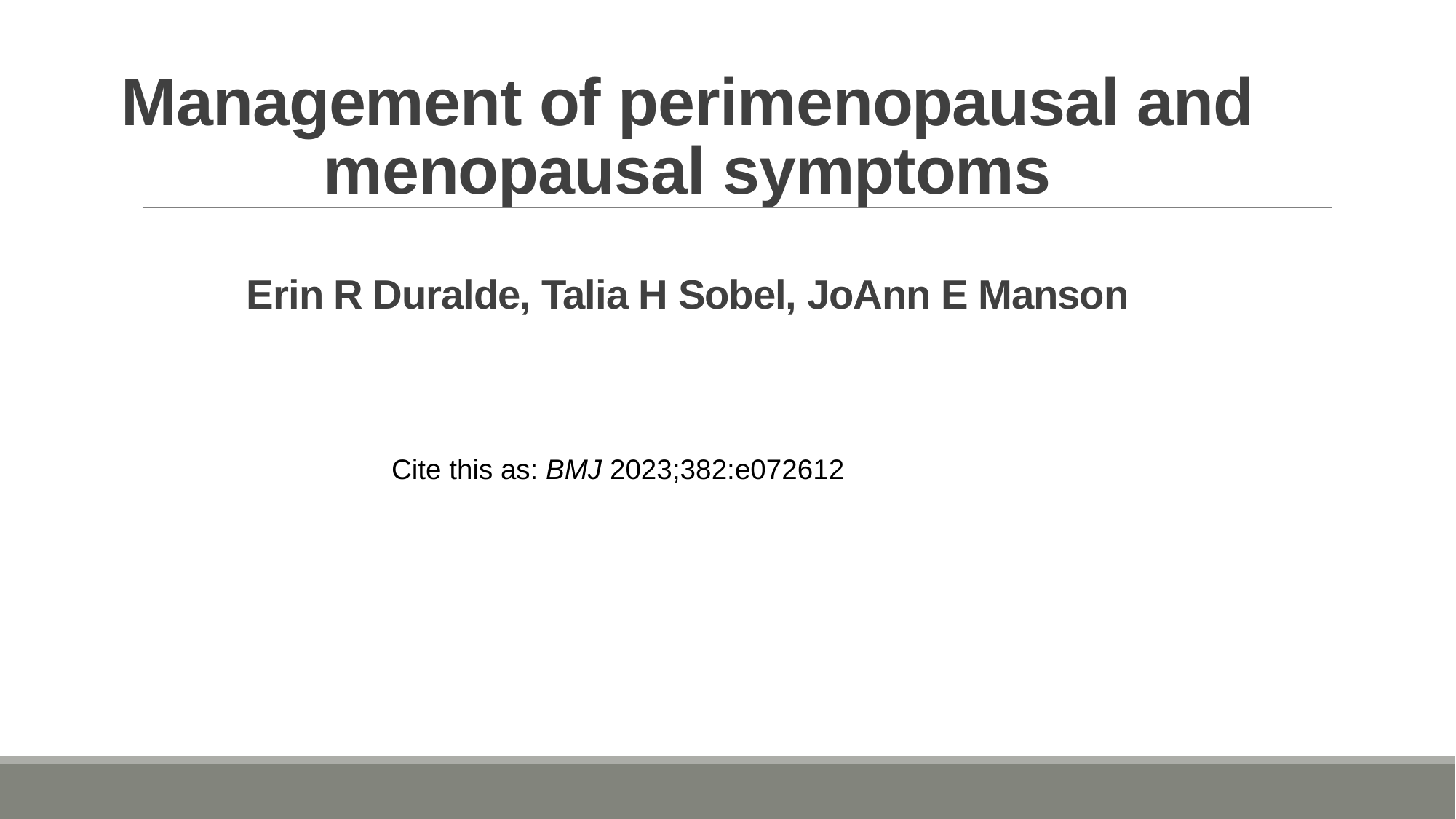

# Management of perimenopausal and menopausal symptoms Erin R Duralde, Talia H Sobel, JoAnn E Manson

Cite this as: BMJ 2023;382:e072612